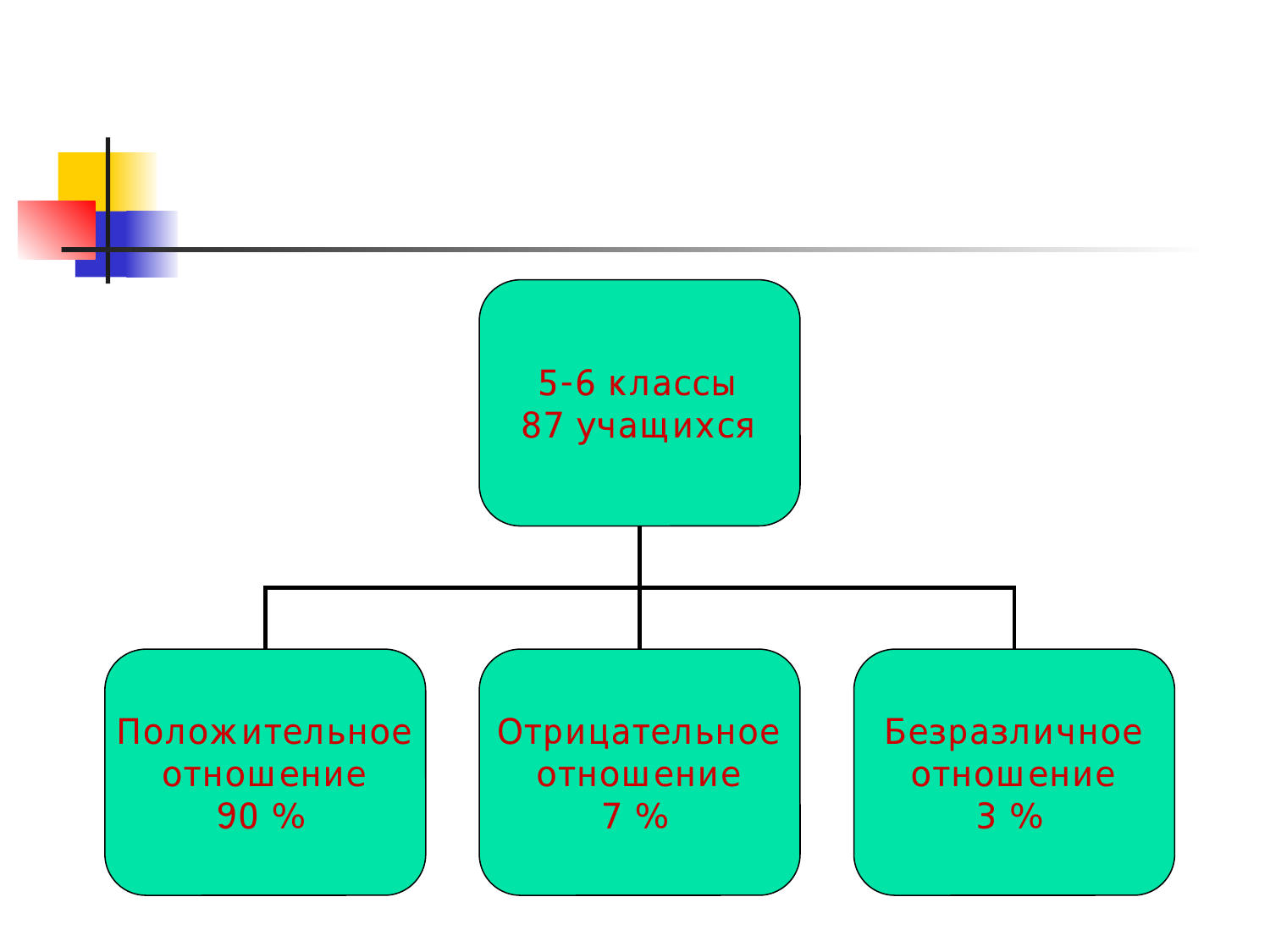

5-6 классы
87 учащихся
Положительное
отношение
90 %
Отрицательное
отношение
7 %
Безразличное
отношение
3 %